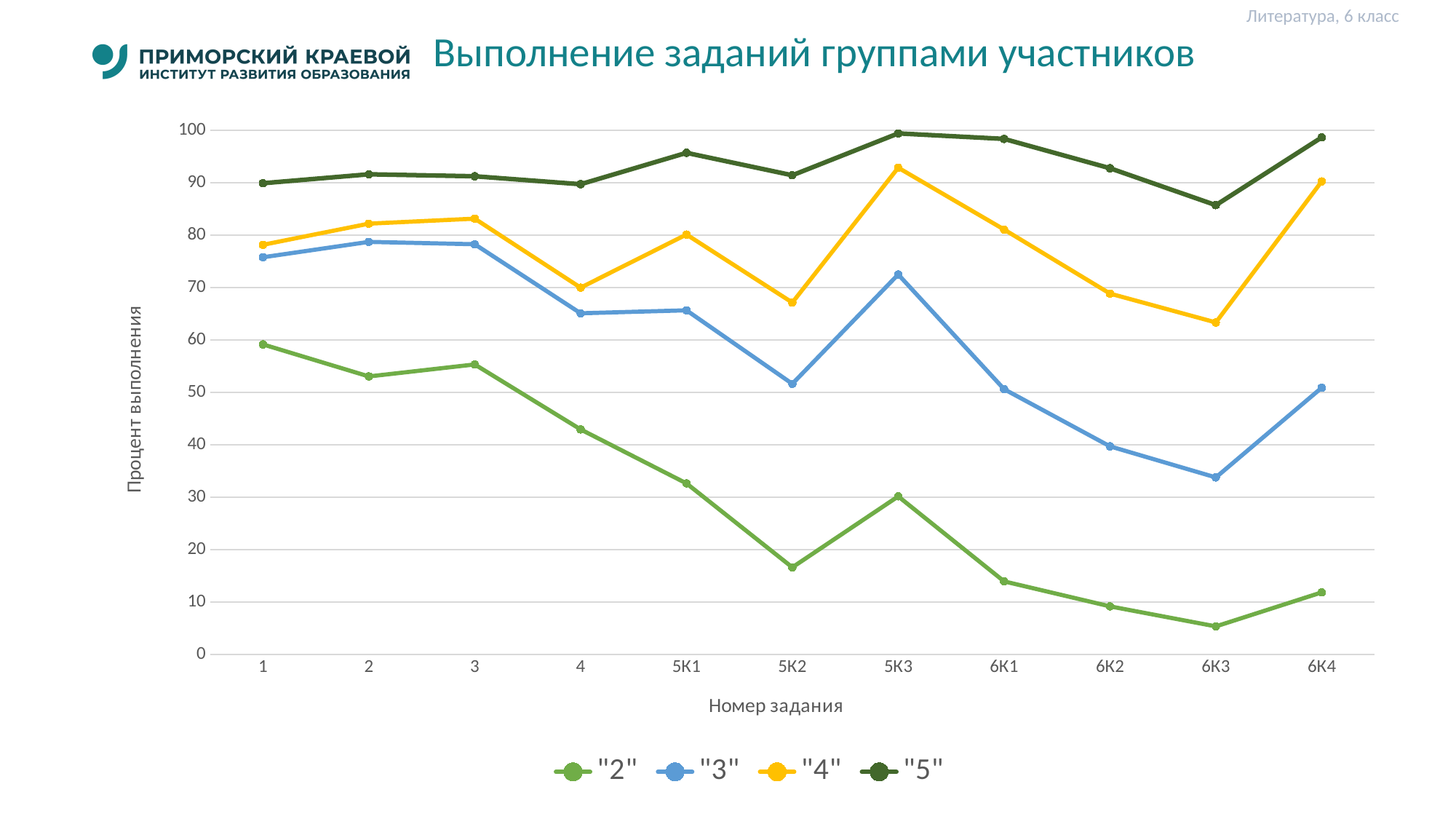

Литература, 6 класс
# Выполнение заданий группами участников

### Chart

| Category | "2" | "3" | "4" | "5" |
|---|---|---|---|---|
| 1 | 59.16 | 75.79 | 78.17 | 89.92 |
| 2 | 53.05 | 78.73 | 82.21 | 91.63 |
| 3 | 55.34 | 78.28 | 83.16 | 91.25 |
| 4 | 42.94 | 65.1 | 69.99 | 89.73 |
| 5К1 | 32.63 | 65.67 | 80.13 | 95.72 |
| 5К2 | 16.6 | 51.64 | 67.14 | 91.44 |
| 5К3 | 30.15 | 72.51 | 92.88 | 99.43 |
| 6К1 | 13.93 | 50.62 | 81.08 | 98.38 |
| 6К2 | 9.16 | 39.71 | 68.86 | 92.78 |
| 6К3 | 5.34 | 33.77 | 63.35 | 85.74 |
| 6К4 | 11.83 | 50.9 | 90.27 | 98.67 |